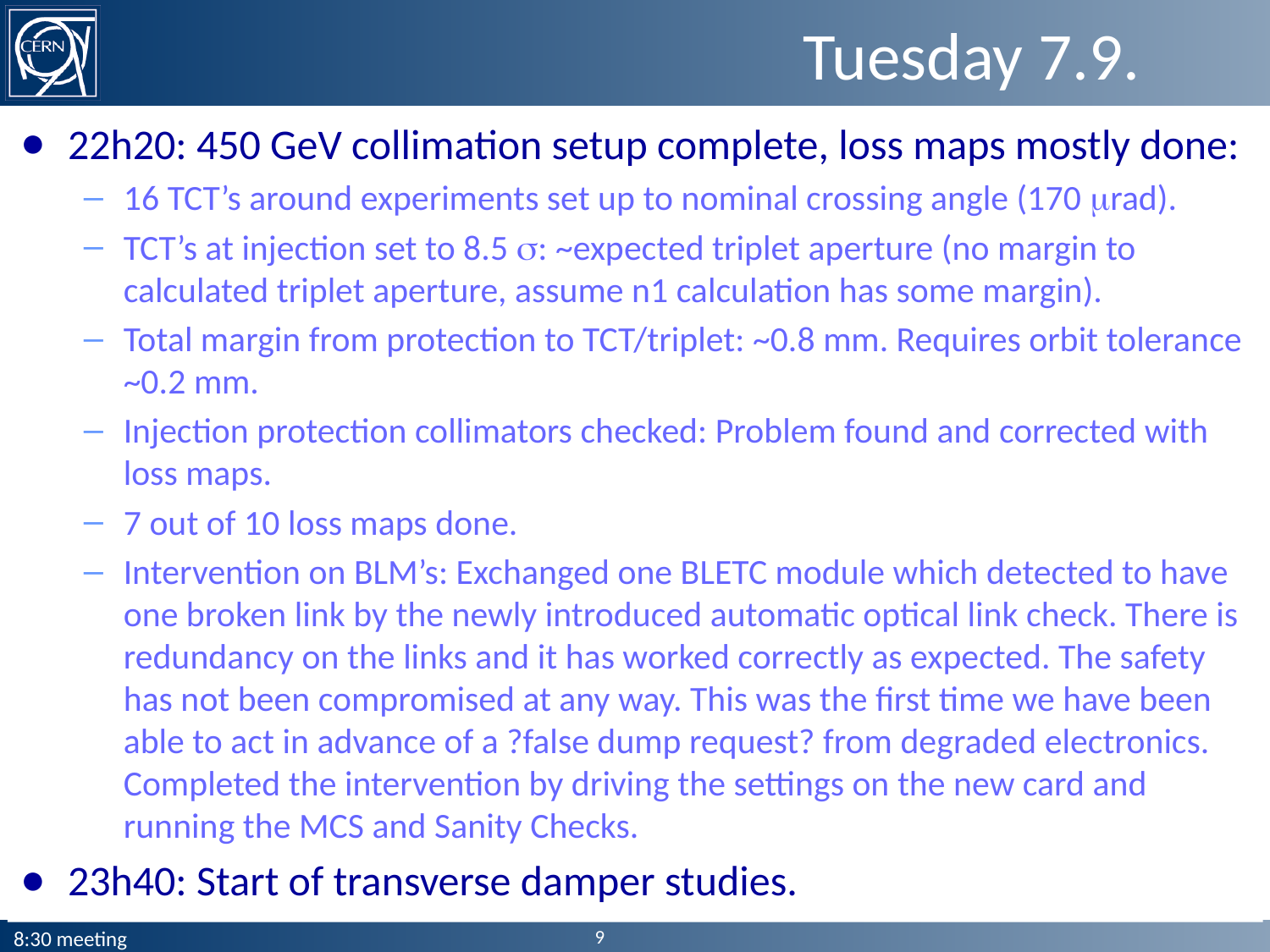

# Tuesday 7.9.
22h20: 450 GeV collimation setup complete, loss maps mostly done:
16 TCT’s around experiments set up to nominal crossing angle (170 μrad).
TCT’s at injection set to 8.5 σ: ~expected triplet aperture (no margin to calculated triplet aperture, assume n1 calculation has some margin).
Total margin from protection to TCT/triplet: ~0.8 mm. Requires orbit tolerance ~0.2 mm.
Injection protection collimators checked: Problem found and corrected with loss maps.
7 out of 10 loss maps done.
Intervention on BLM’s: Exchanged one BLETC module which detected to have one broken link by the newly introduced automatic optical link check. There is redundancy on the links and it has worked correctly as expected. The safety has not been compromised at any way. This was the first time we have been able to act in advance of a ?false dump request? from degraded electronics. Completed the intervention by driving the settings on the new card and running the MCS and Sanity Checks.
23h40: Start of transverse damper studies.
9
8:30 meeting